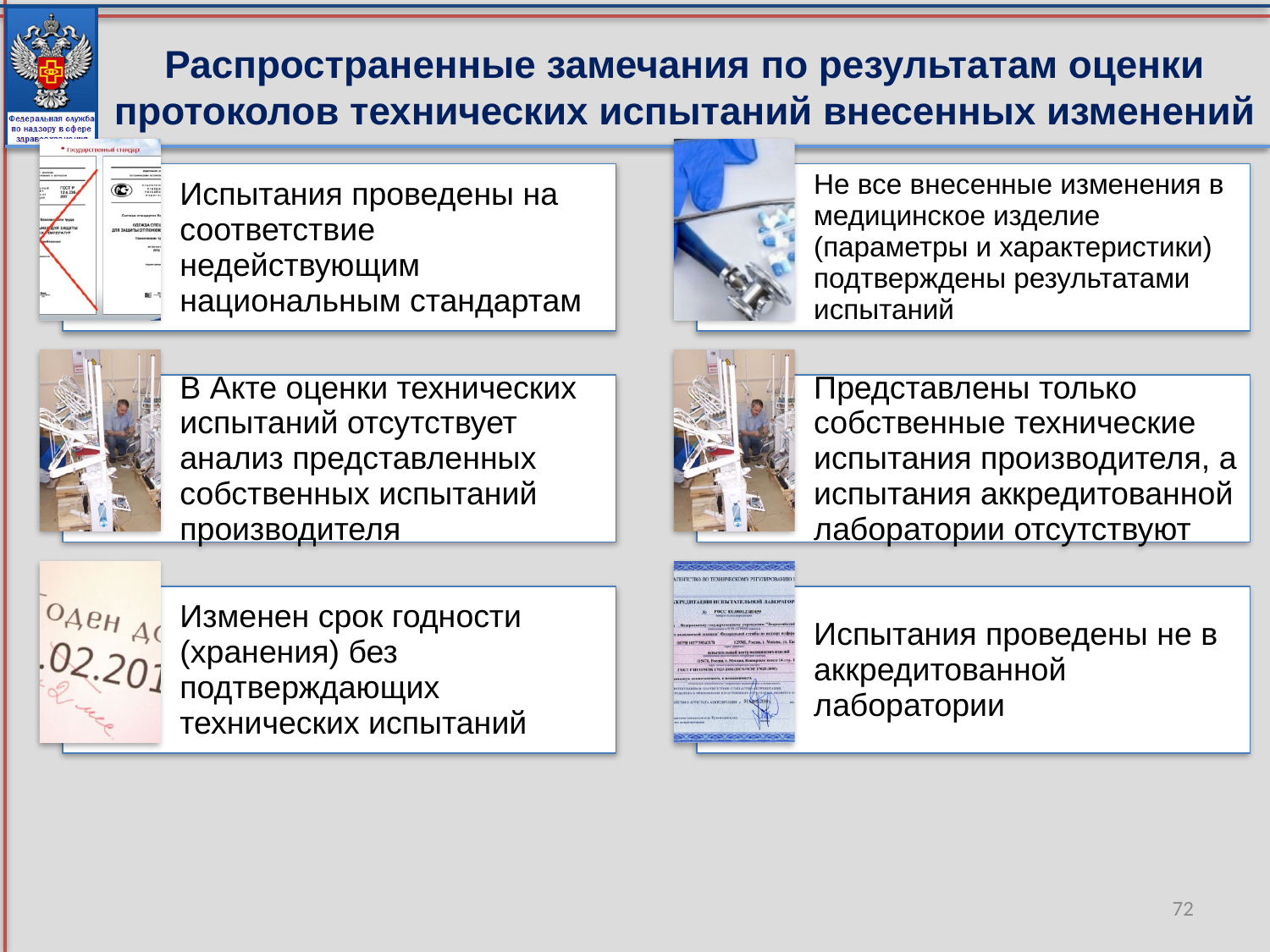

Распространенные замечания по результатам оценки протоколов технических испытаний внесенных изменений
Испытания проведены на соответствие недействующим национальным стандартам
Не все внесенные изменения в медицинское изделие (параметры и характеристики) подтверждены результатами испытаний
В Акте оценки технических испытаний отсутствует анализ представленных собственных испытаний производителя
Представлены только собственные технические испытания производителя, а испытания аккредитованной лаборатории отсутствуют
Изменен срок годности (хранения) без подтверждающих технических испытаний
Испытания проведены не в аккредитованной лаборатории

72